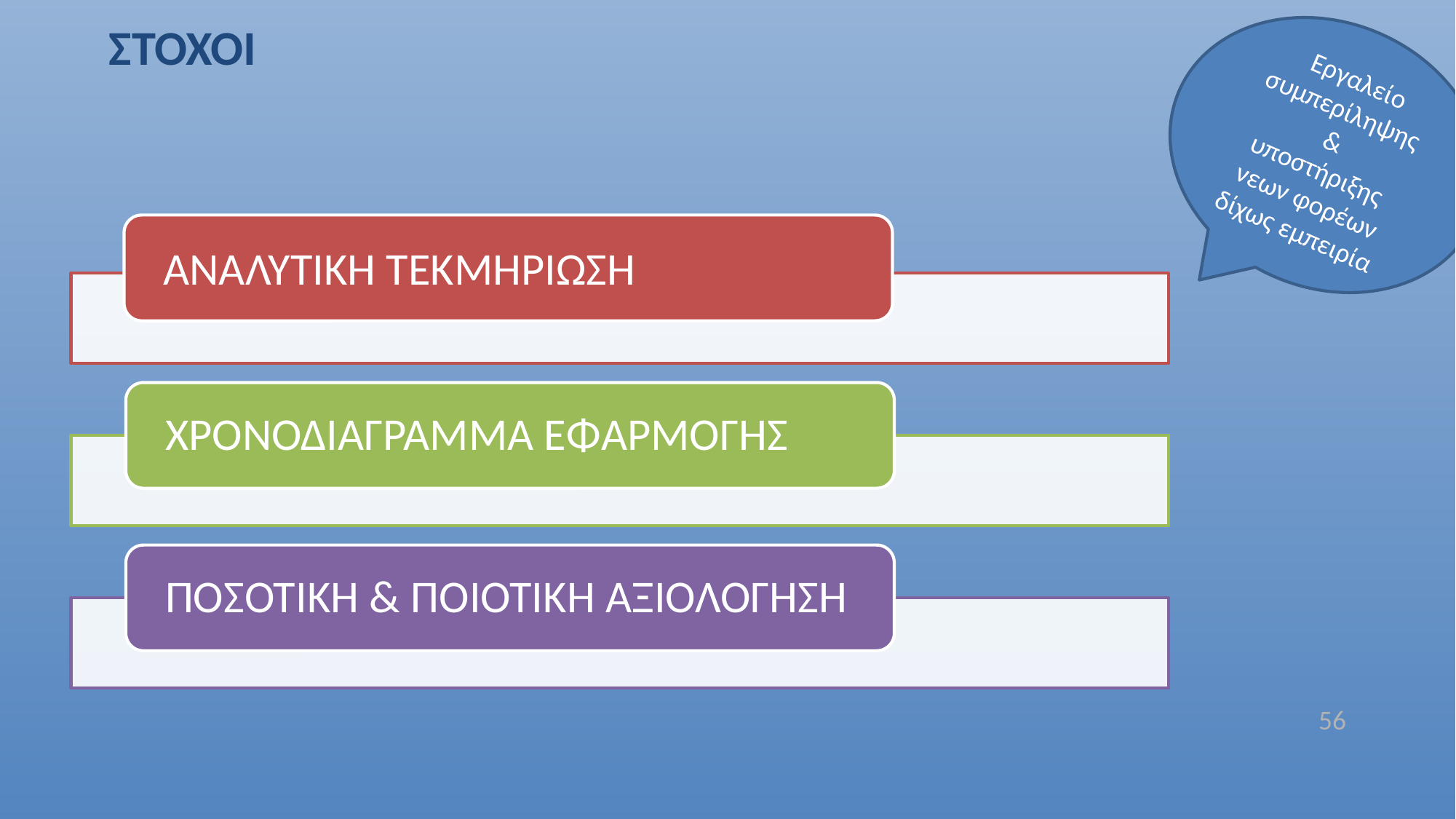

# ΣΤΟΧΟΙ
Εργαλείο συμπερίληψης
&
υποστήριξης  νεων φορέων δίχως εμπειρία

ΑΝΑΛΥΤΙΚΗ ΤΕΚΜΗΡΙΩΣΗ

ΧΡΟΝΟΔΙΑΓΡΑΜΜΑ ΕΦΑΡΜΟΓΗΣ
ΠΟΣΟΤΙΚΗ & ΠΟΙΟΤΙΚΗ ΑΞΙΟΛΟΓΗΣΗ
56